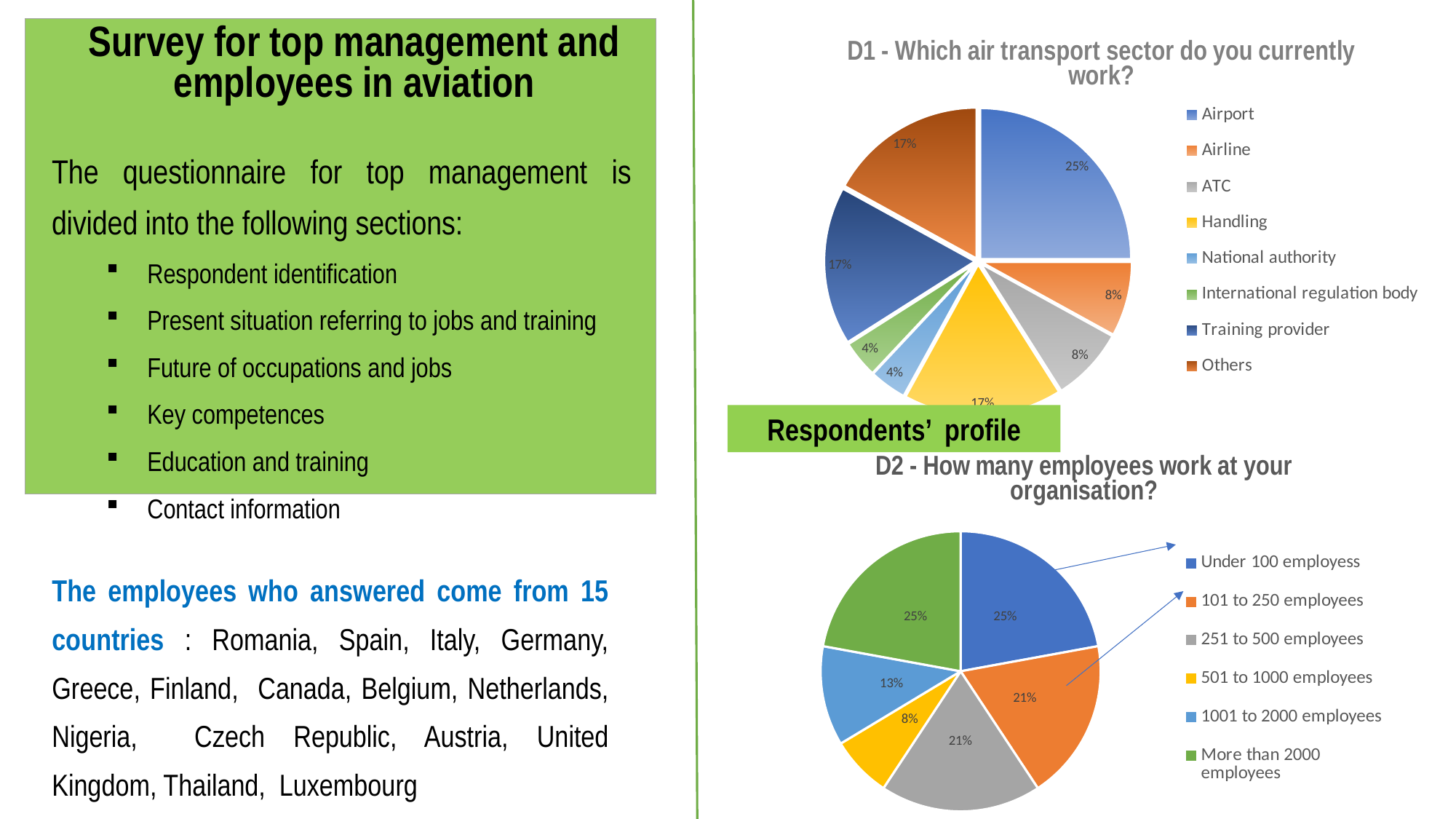

Survey for top management and employees in aviation

### Chart: D1 - Which air transport sector do you currently work?

| Category | Percentage |
|---|---|
| Airport | 0.25 |
| Airline | 0.08 |
| ATC | 0.08 |
| Handling | 0.17 |
| National authority | 0.04 |
| International regulation body | 0.04 |
| Training provider | 0.17 |
| Others | 0.17 |
The questionnaire for top management is divided into the following sections:
Respondent identification
Present situation referring to jobs and training
Future of occupations and jobs
Key competences
Education and training
Contact information
Respondents’  profile

### Chart: D2 - How many employees work at your organisation?

| Category | D2 How many employees work at your organisation? |
|---|---|
| Under 100 employess | 0.25 |
| 101 to 250 employees | 0.21 |
| 251 to 500 employees | 0.21 |
| 501 to 1000 employees | 0.08 |
| 1001 to 2000 employees | 0.13 |
| More than 2000 employees | 0.25 |
The employees who answered come from 15 countries : Romania, Spain, Italy, Germany, Greece, Finland,  Canada, Belgium, Netherlands, Nigeria,  Czech Republic, Austria, United Kingdom, Thailand,  Luxembourg